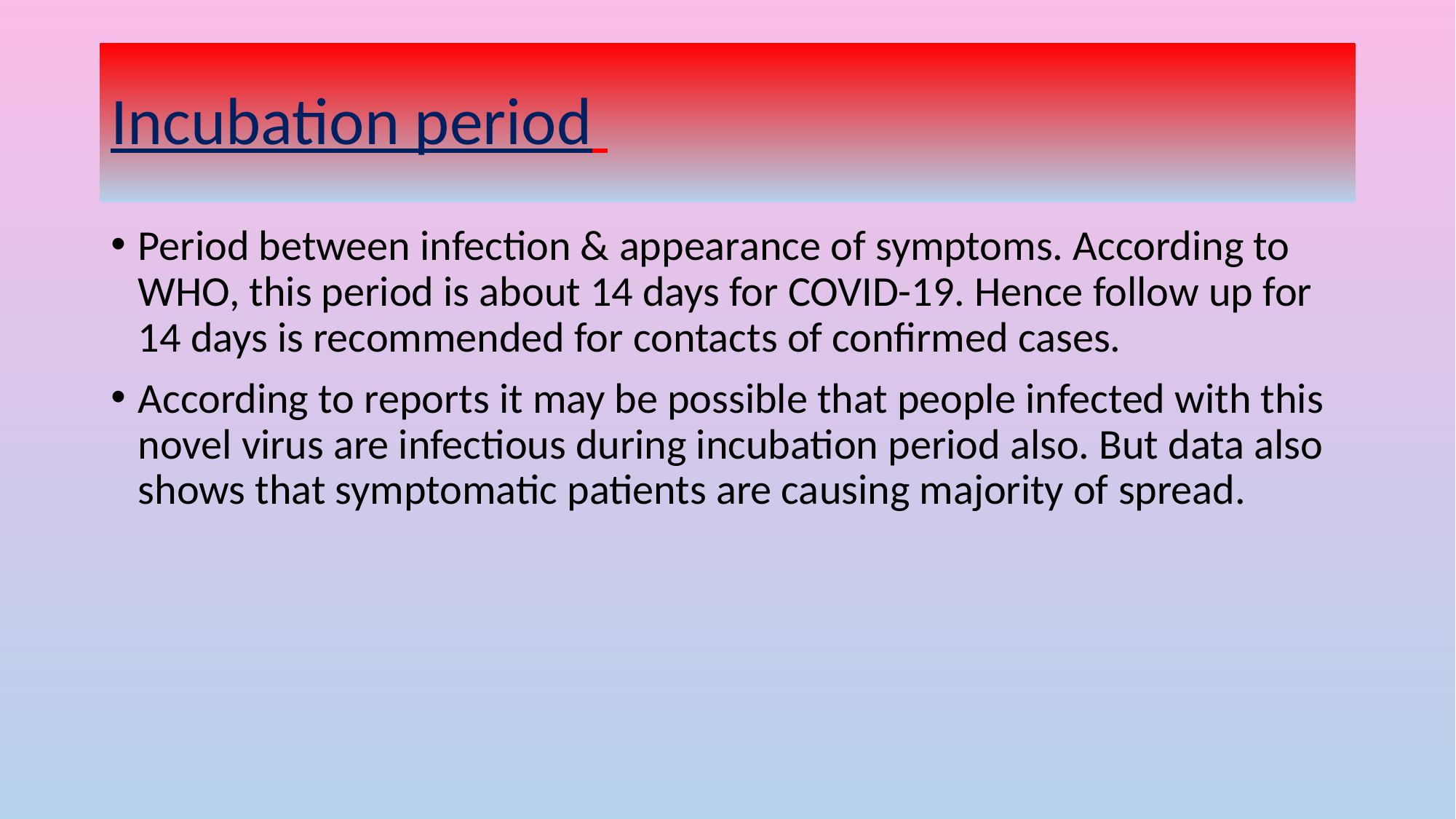

# Incubation period
Period between infection & appearance of symptoms. According to WHO, this period is about 14 days for COVID-19. Hence follow up for  14 days is recommended for contacts of confirmed cases.
According to reports it may be possible that people infected with this novel virus are infectious during incubation period also. But data also shows that symptomatic patients are causing majority of spread.